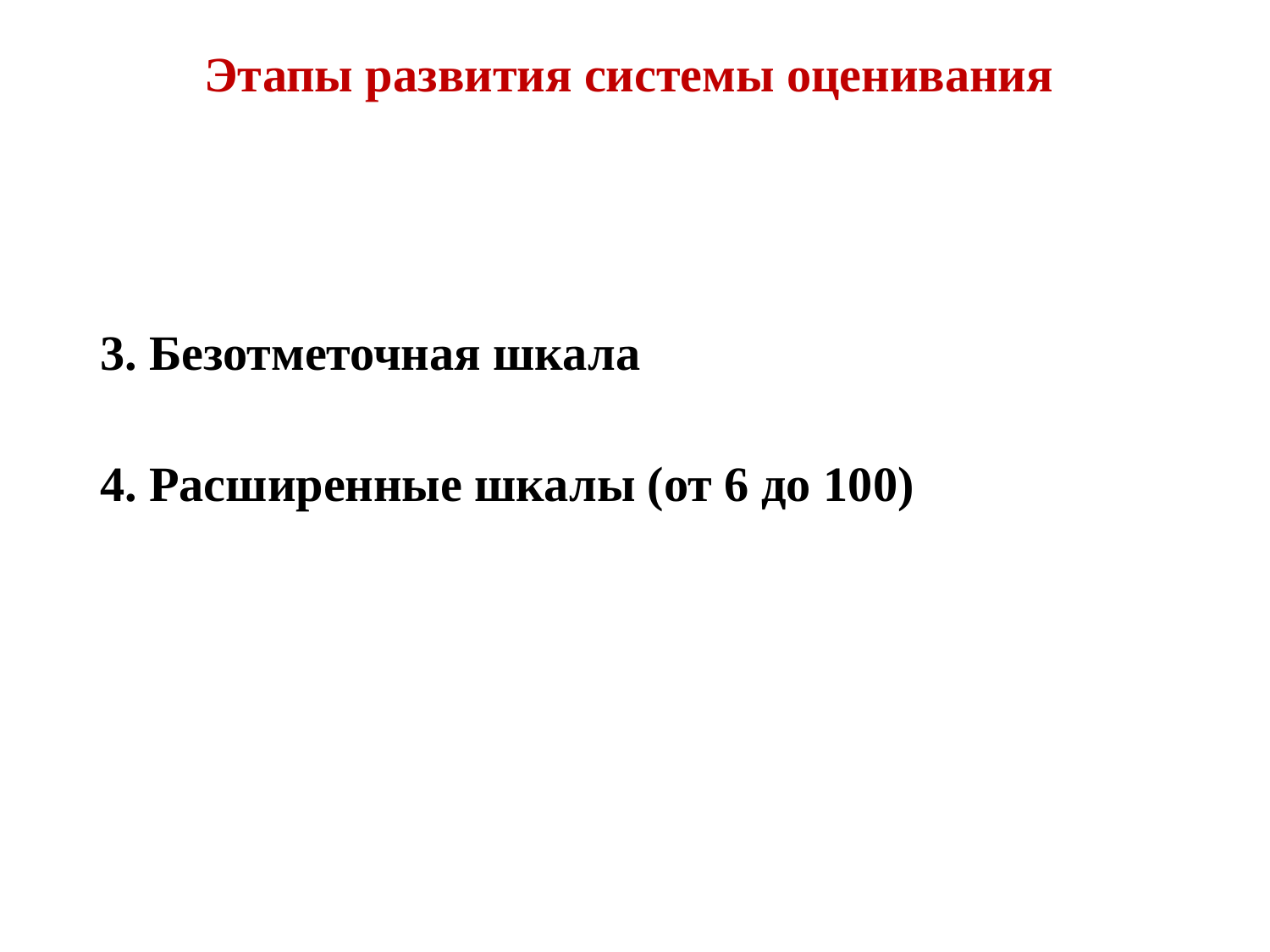

# Этапы развития системы оценивания

3. Безотметочная шкала
4. Расширенные шкалы (от 6 до 100)